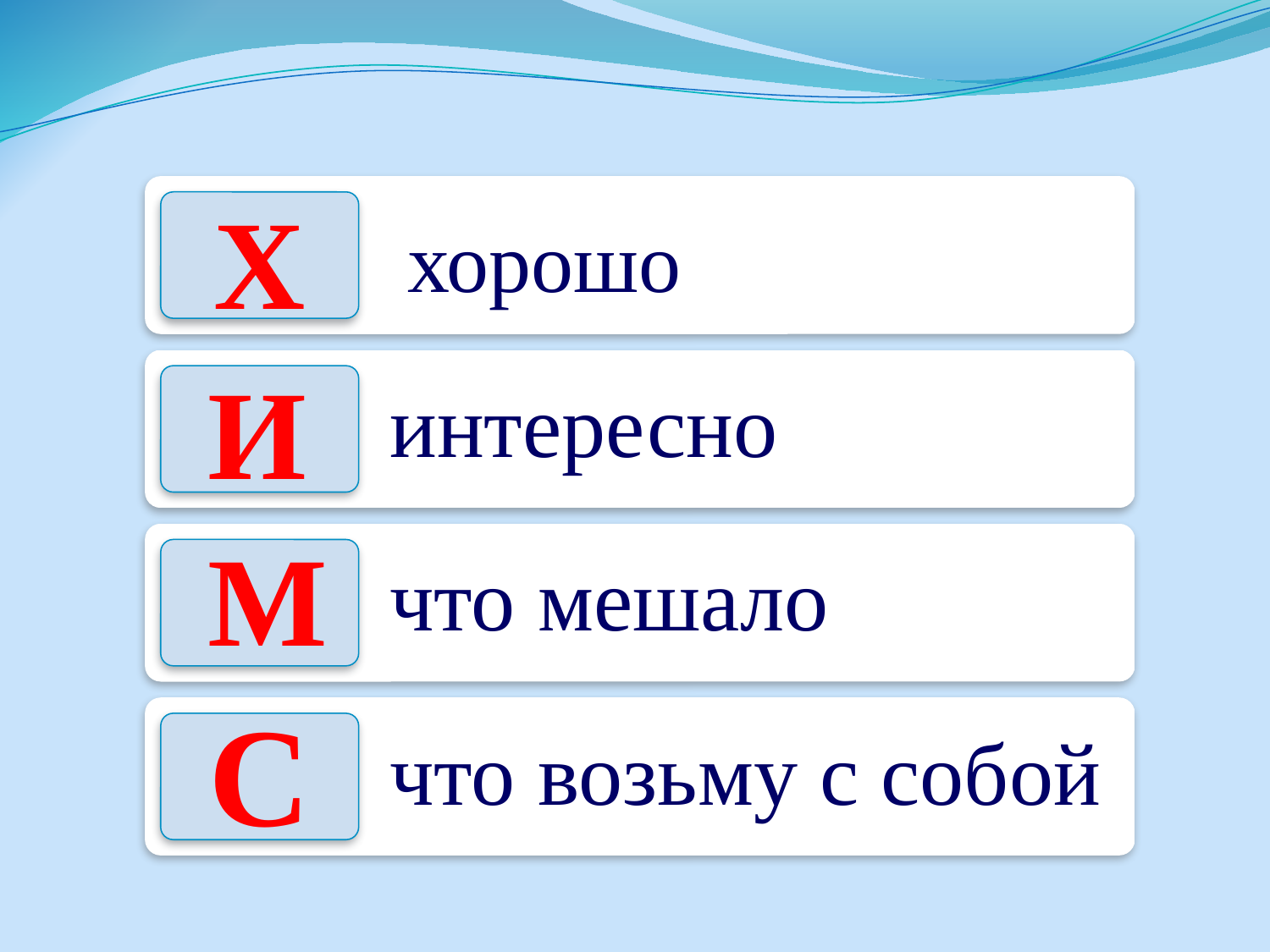

интересно
что мешало
что возьму с собой
Х
хорошо
И
М
С